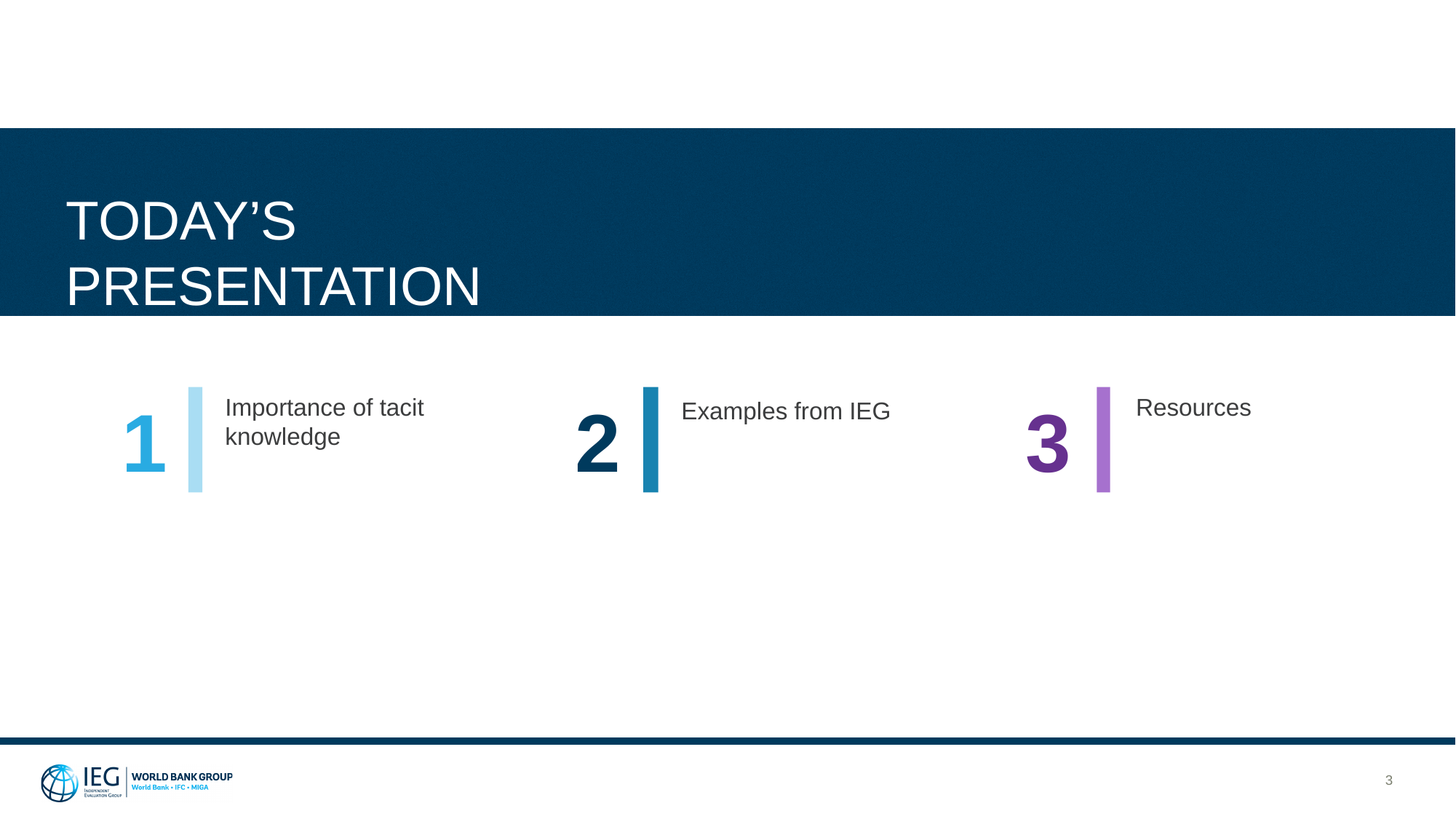

TODAY’S PRESENTATION

1

2

3

Importance of tacit knowledge
Resources
Examples from IEG